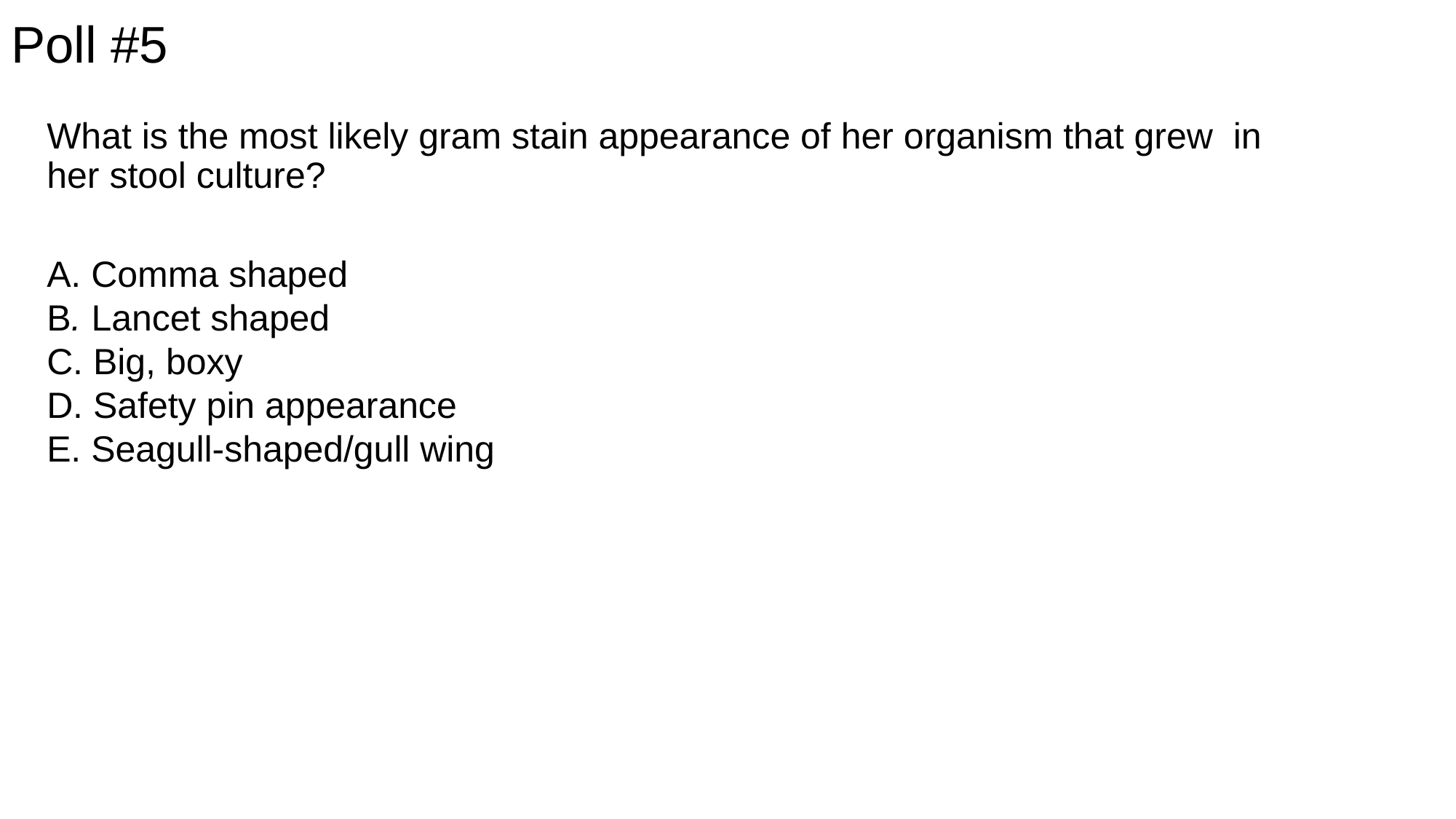

# Poll #5
What is the most likely gram stain appearance of her organism that grew  in her stool culture?

A. Comma shaped
B. Lancet shaped
C. Big, boxy
D. Safety pin appearance
E. Seagull-shaped/gull wing